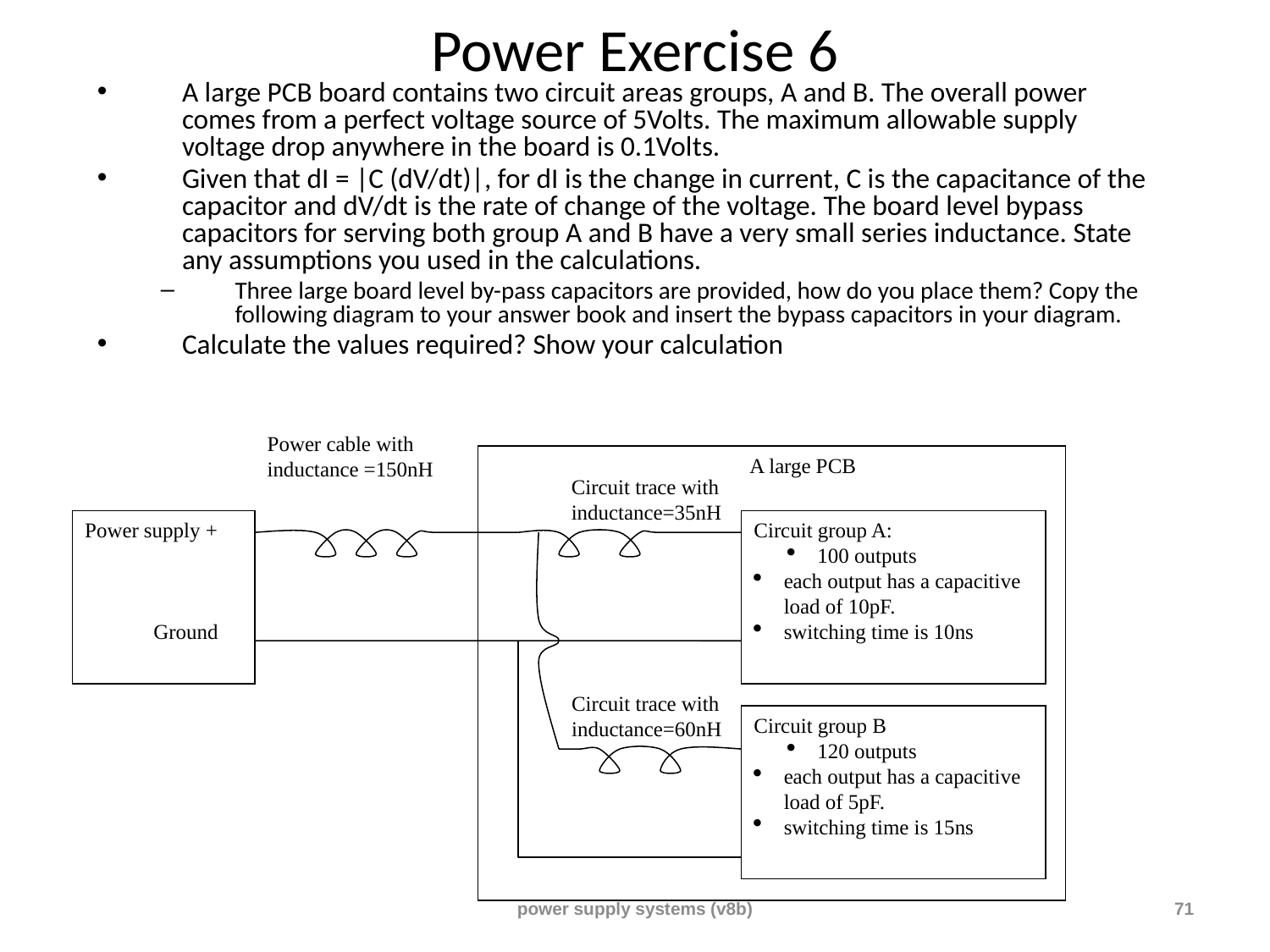

# Power Exercise 6
A large PCB board contains two circuit areas groups, A and B. The overall power comes from a perfect voltage source of 5Volts. The maximum allowable supply voltage drop anywhere in the board is 0.1Volts.
Given that dI = |C (dV/dt)|, for dI is the change in current, C is the capacitance of the capacitor and dV/dt is the rate of change of the voltage. The board level bypass capacitors for serving both group A and B have a very small series inductance. State any assumptions you used in the calculations.
Three large board level by-pass capacitors are provided, how do you place them? Copy the following diagram to your answer book and insert the bypass capacitors in your diagram.
Calculate the values required? Show your calculation

Power cable with inductance =150nH
                                                 A large PCB
Circuit trace with inductance=35nH
Power supply +

             Ground
Circuit group A:
100 outputs
each output has a capacitive load of 10pF.
switching time is 10ns

Circuit trace with inductance=60nH
Circuit group B
120 outputs
each output has a capacitive load of 5pF.
switching time is 15ns

power supply systems (v8b)
71